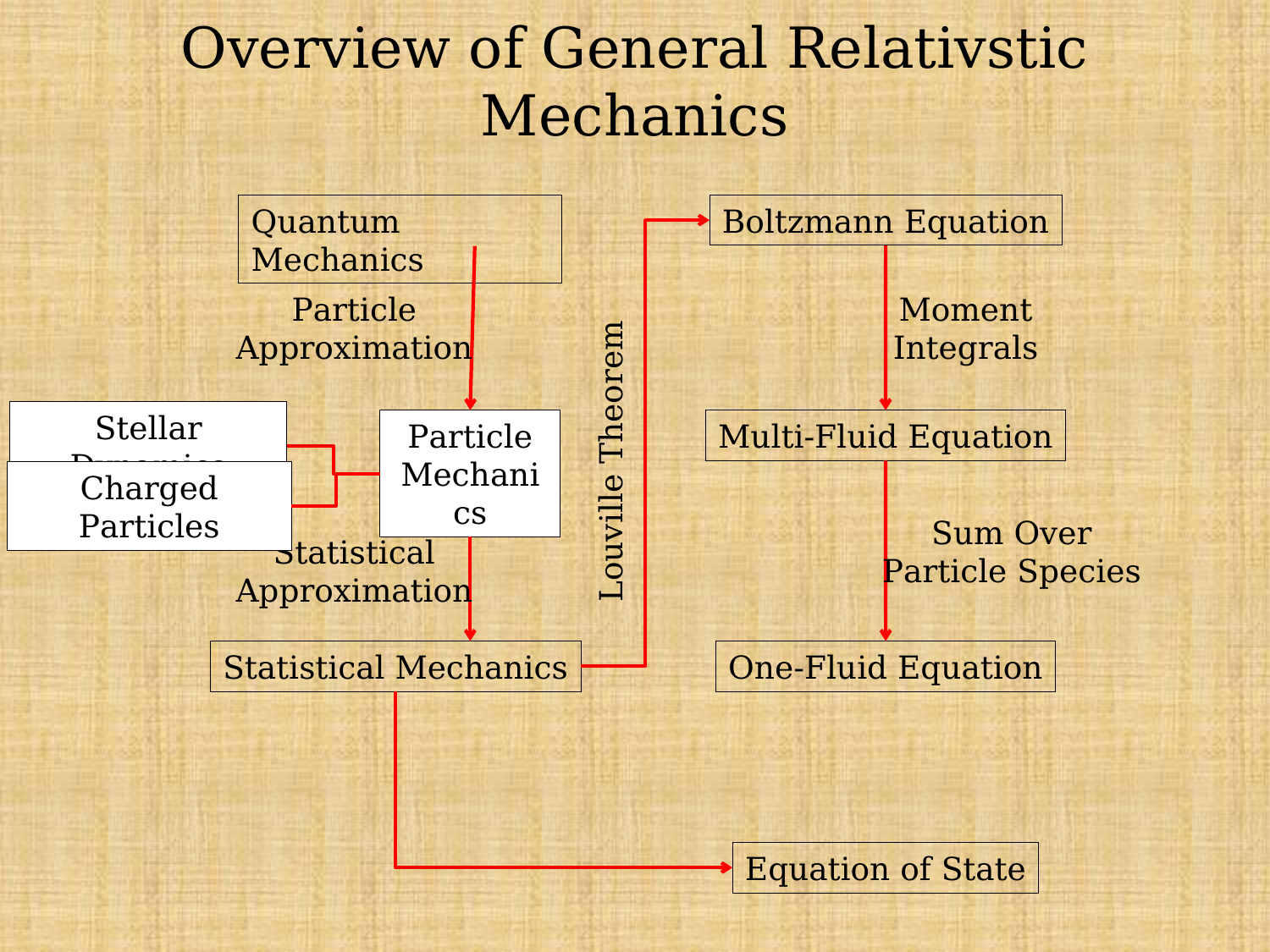

# Overview of General Relativstic Mechanics
Boltzmann Equation
Quantum Mechanics
Particle
Approximation
Moment
Integrals
Stellar Dynamics
Particle Mechanics
Multi-Fluid Equation
Louville Theorem
Charged Particles
Sum Over
Particle Species
Statistical
Approximation
Statistical Mechanics
One-Fluid Equation
Equation of State